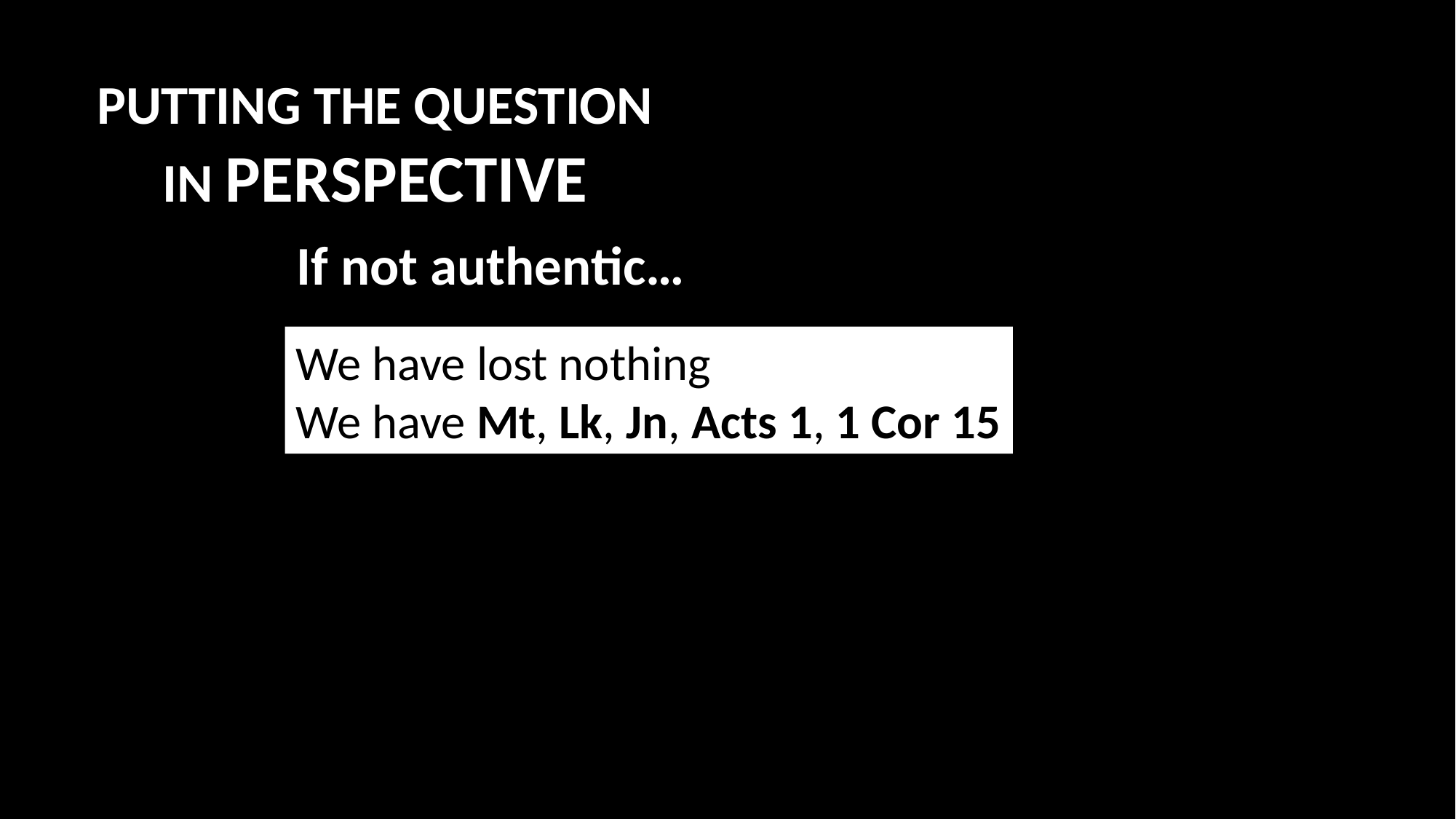

PUTTING THE QUESTION IN PERSPECTIVE
If not authentic…
We have lost nothing
We have Mt, Lk, Jn, Acts 1, 1 Cor 15